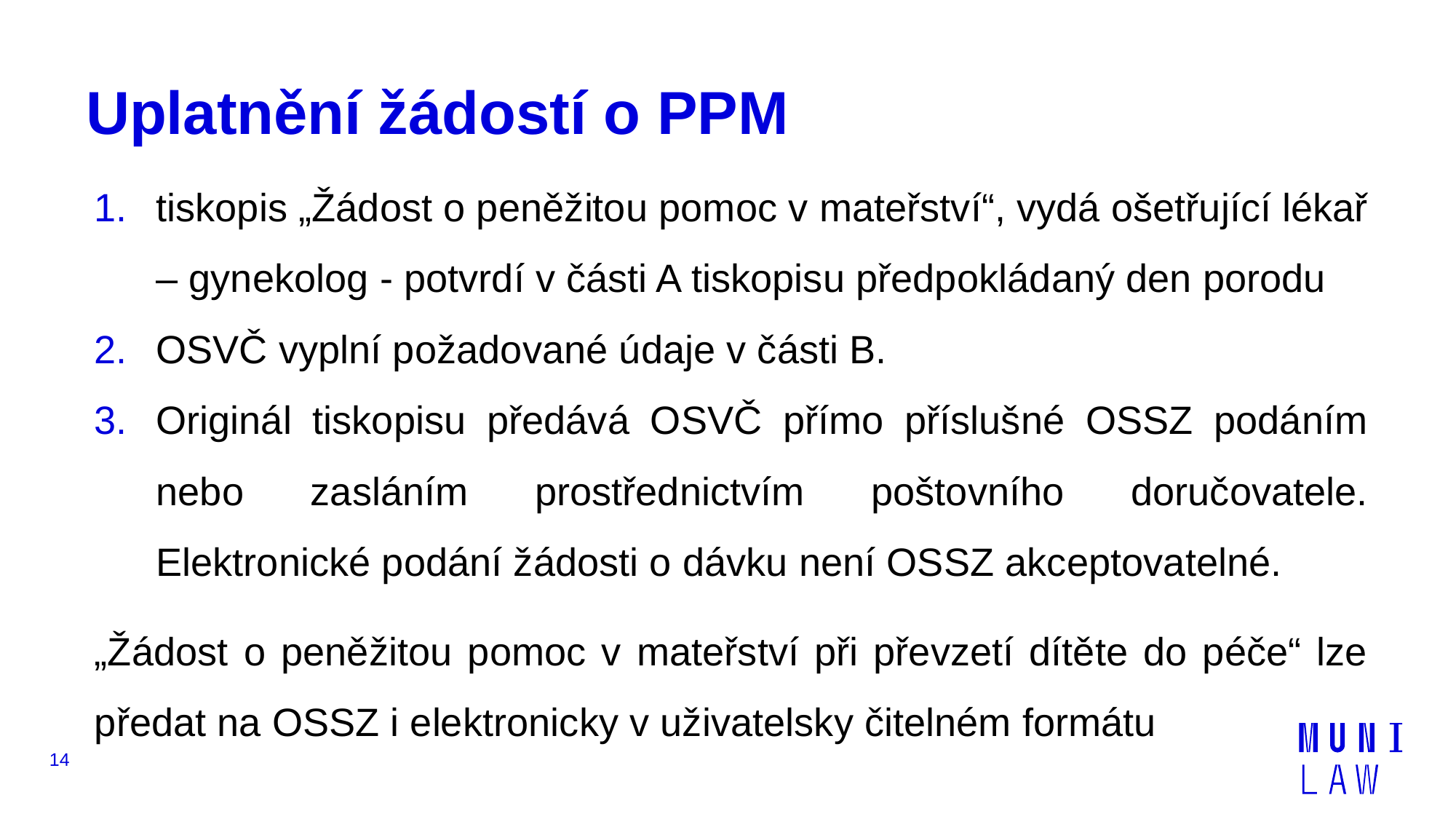

# Uplatnění žádostí o PPM
tiskopis „Žádost o peněžitou pomoc v mateřství“, vydá ošetřující lékař – gynekolog - potvrdí v části A tiskopisu předpokládaný den porodu
OSVČ vyplní požadované údaje v části B.
Originál tiskopisu předává OSVČ přímo příslušné OSSZ podáním nebo zasláním prostřednictvím poštovního doručovatele. Elektronické podání žádosti o dávku není OSSZ akceptovatelné.
„Žádost o peněžitou pomoc v mateřství při převzetí dítěte do péče“ lze předat na OSSZ i elektronicky v uživatelsky čitelném formátu
14